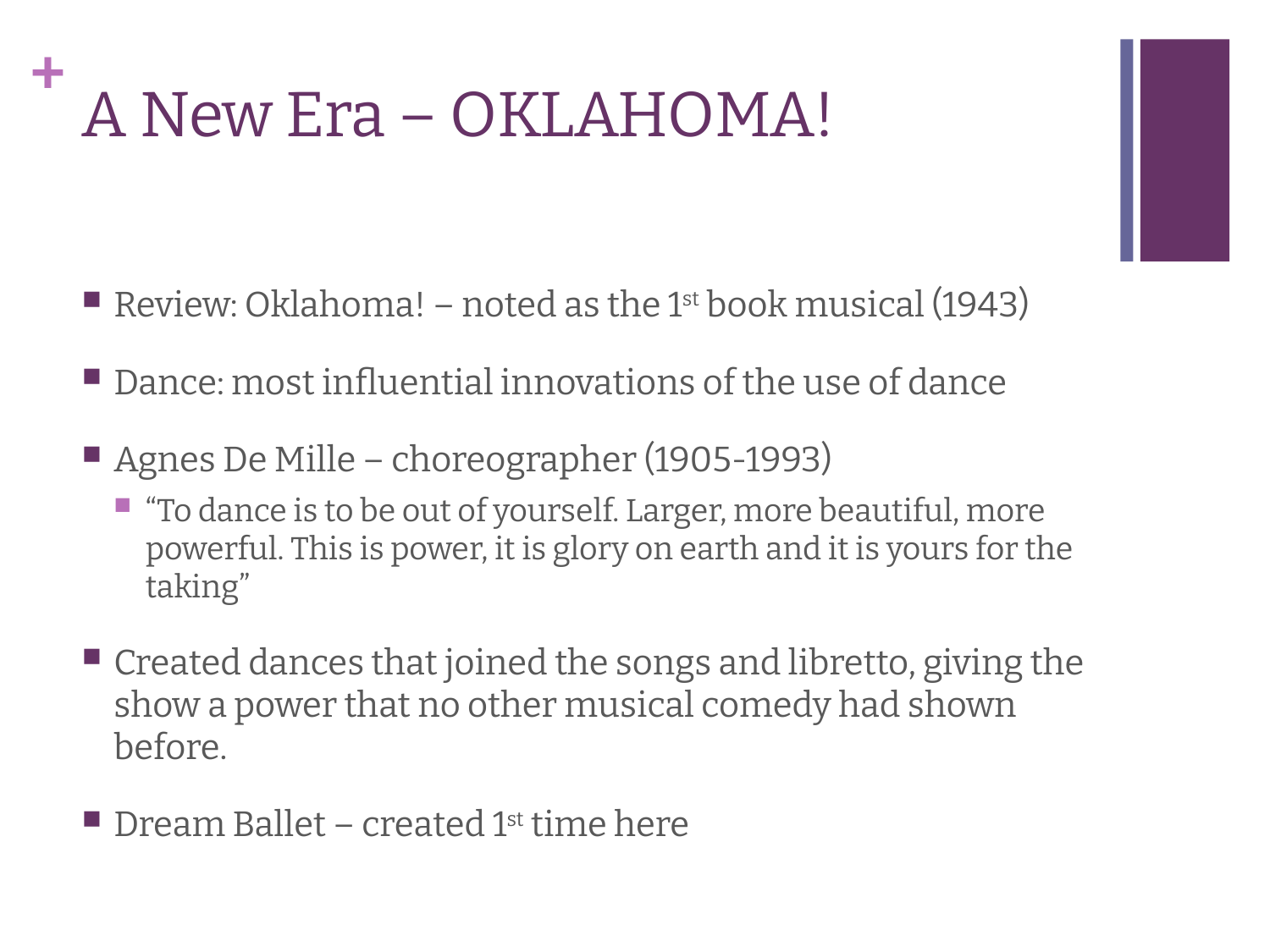

# A New Era – OKLAHOMA!
Review: Oklahoma! – noted as the 1st book musical (1943)
Dance: most influential innovations of the use of dance
Agnes De Mille – choreographer (1905-1993)
“To dance is to be out of yourself. Larger, more beautiful, more powerful. This is power, it is glory on earth and it is yours for the taking”
Created dances that joined the songs and libretto, giving the show a power that no other musical comedy had shown before.
Dream Ballet – created 1st time here